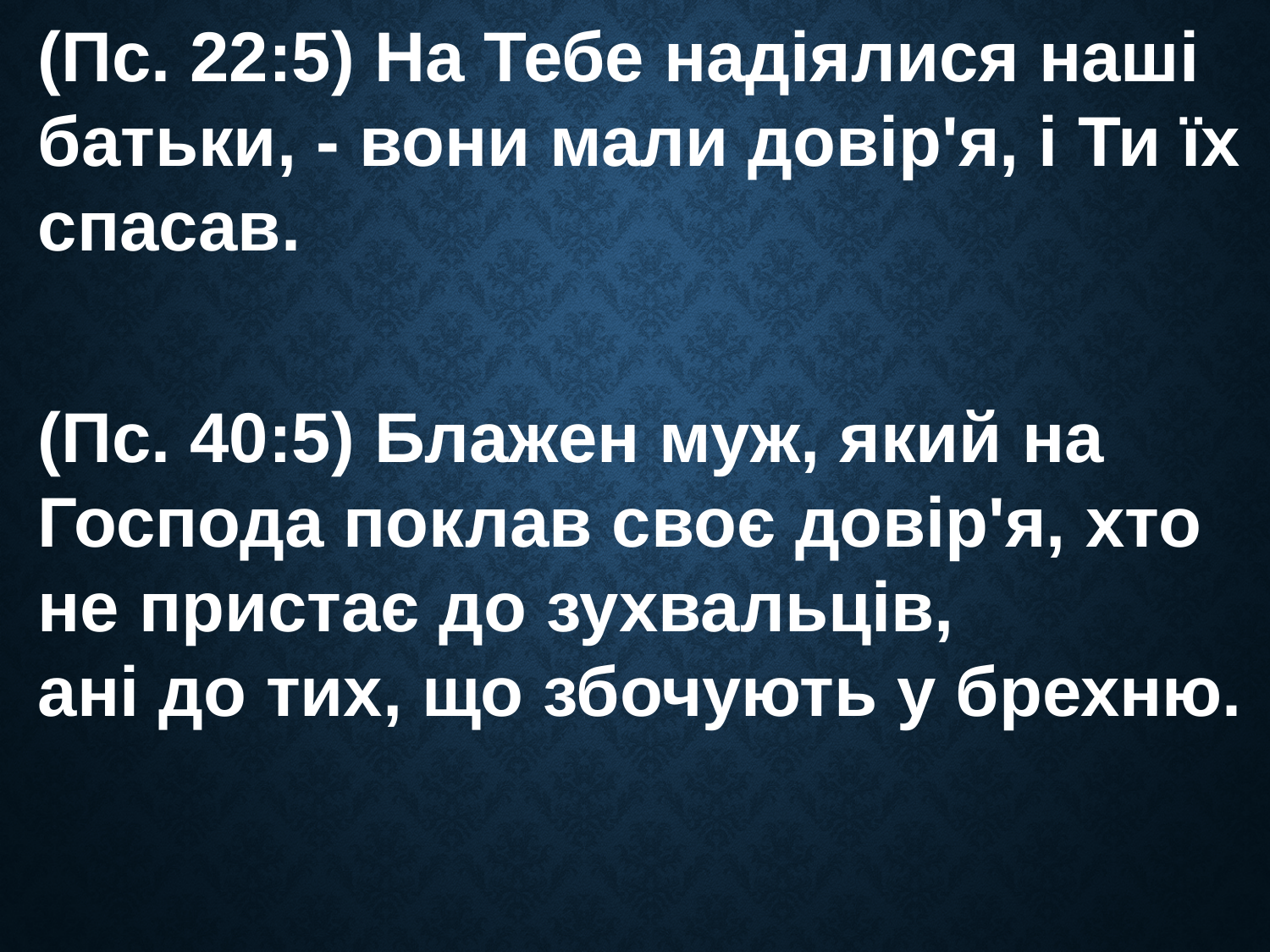

(Пс. 22:5) На Тебе надіялися наші батьки, - вони мали довір'я, і Ти їх спасав.

(Пс. 40:5) Блажен муж, який на Господа поклав своє довір'я, хто не пристає до зухвальців,
ані до тих, що збочують у брехню.